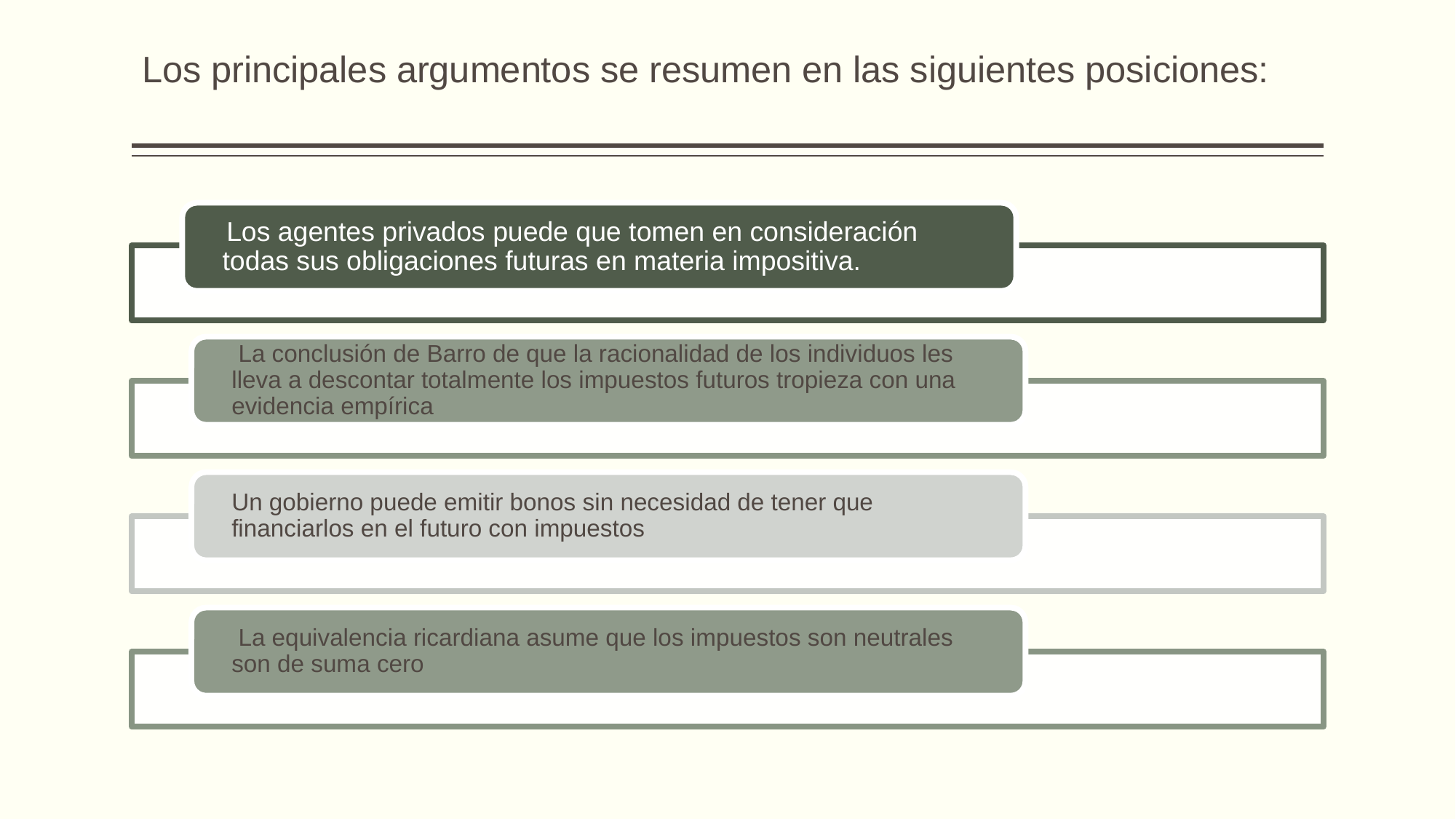

# Los principales argumentos se resumen en las siguientes posiciones:
 Los agentes privados puede que tomen en consideración todas sus obligaciones futuras en materia impositiva.
 La conclusión de Barro de que la racionalidad de los individuos les lleva a descontar totalmente los impuestos futuros tropieza con una evidencia empírica
Un gobierno puede emitir bonos sin necesidad de tener que financiarlos en el futuro con impuestos
 La equivalencia ricardiana asume que los impuestos son neutrales son de suma cero